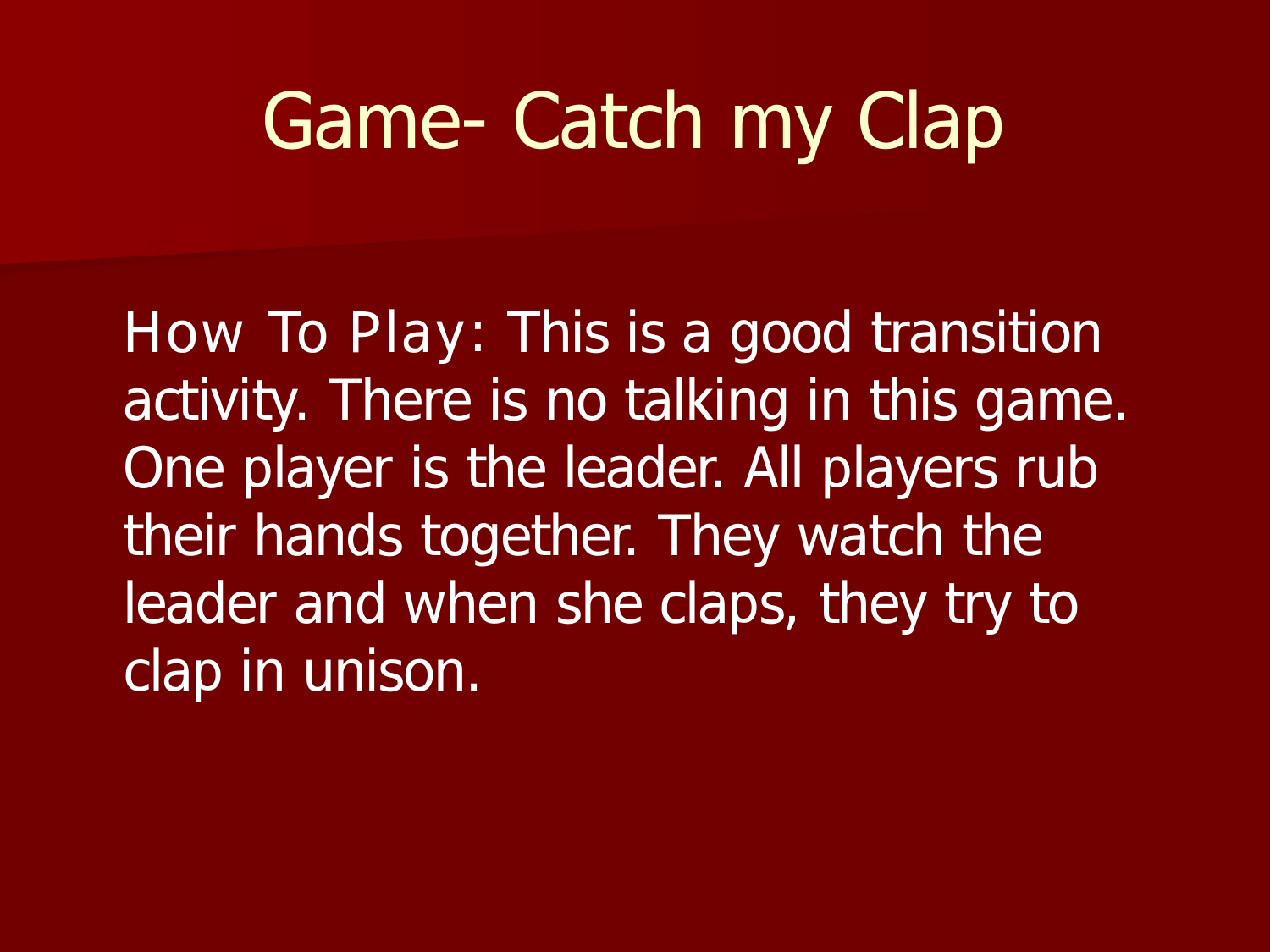

# Game- Catch my Clap
How To Play: This is a good transition activity. There is no talking in this game. One player is the leader. All players rub their hands together. They watch the leader and when she claps, they try to clap in unison.